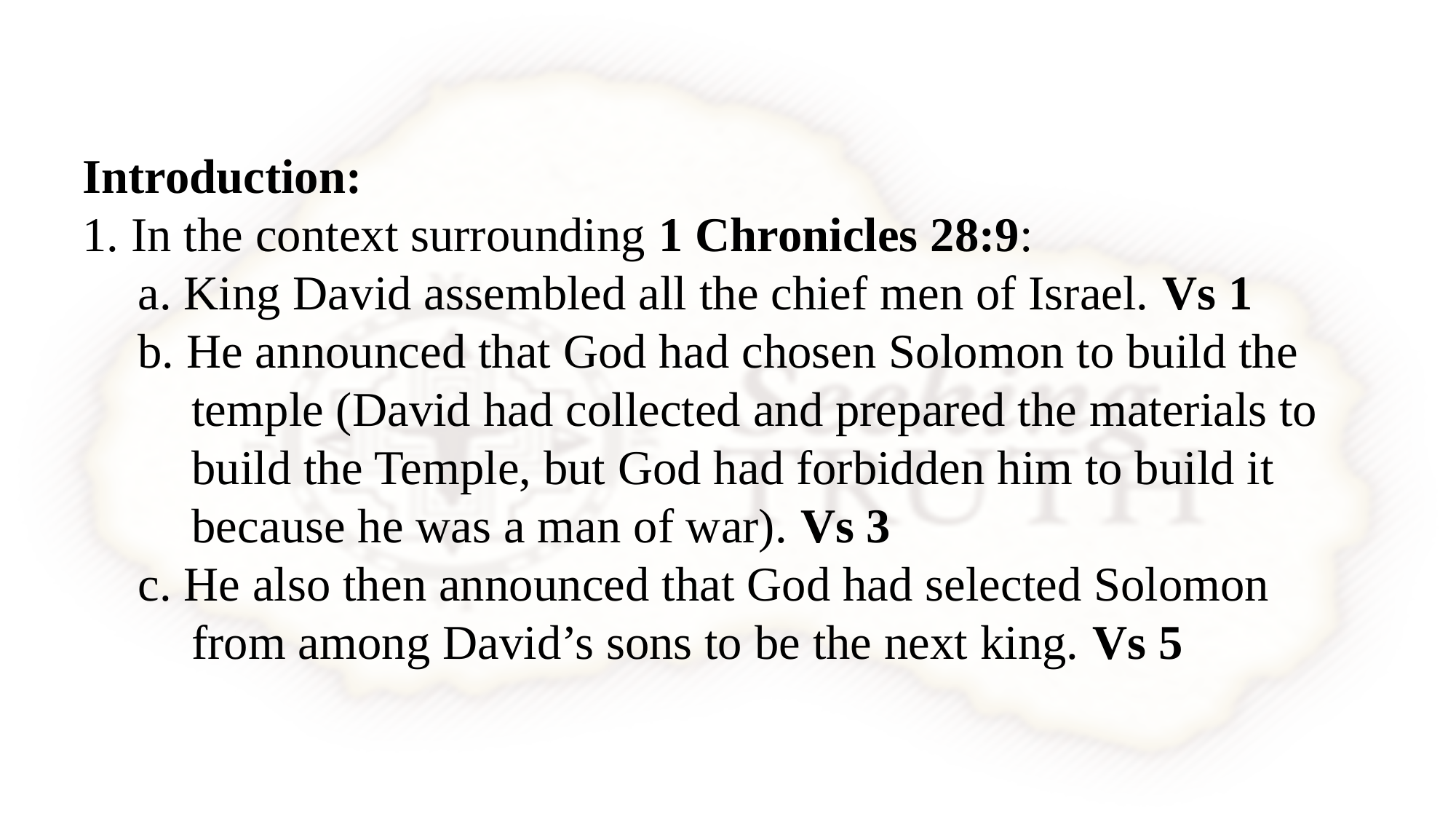

Introduction:
1. In the context surrounding 1 Chronicles 28:9:
a. King David assembled all the chief men of Israel. Vs 1
b. He announced that God had chosen Solomon to build the temple (David had collected and prepared the materials to build the Temple, but God had forbidden him to build it because he was a man of war). Vs 3
c. He also then announced that God had selected Solomon from among David’s sons to be the next king. Vs 5